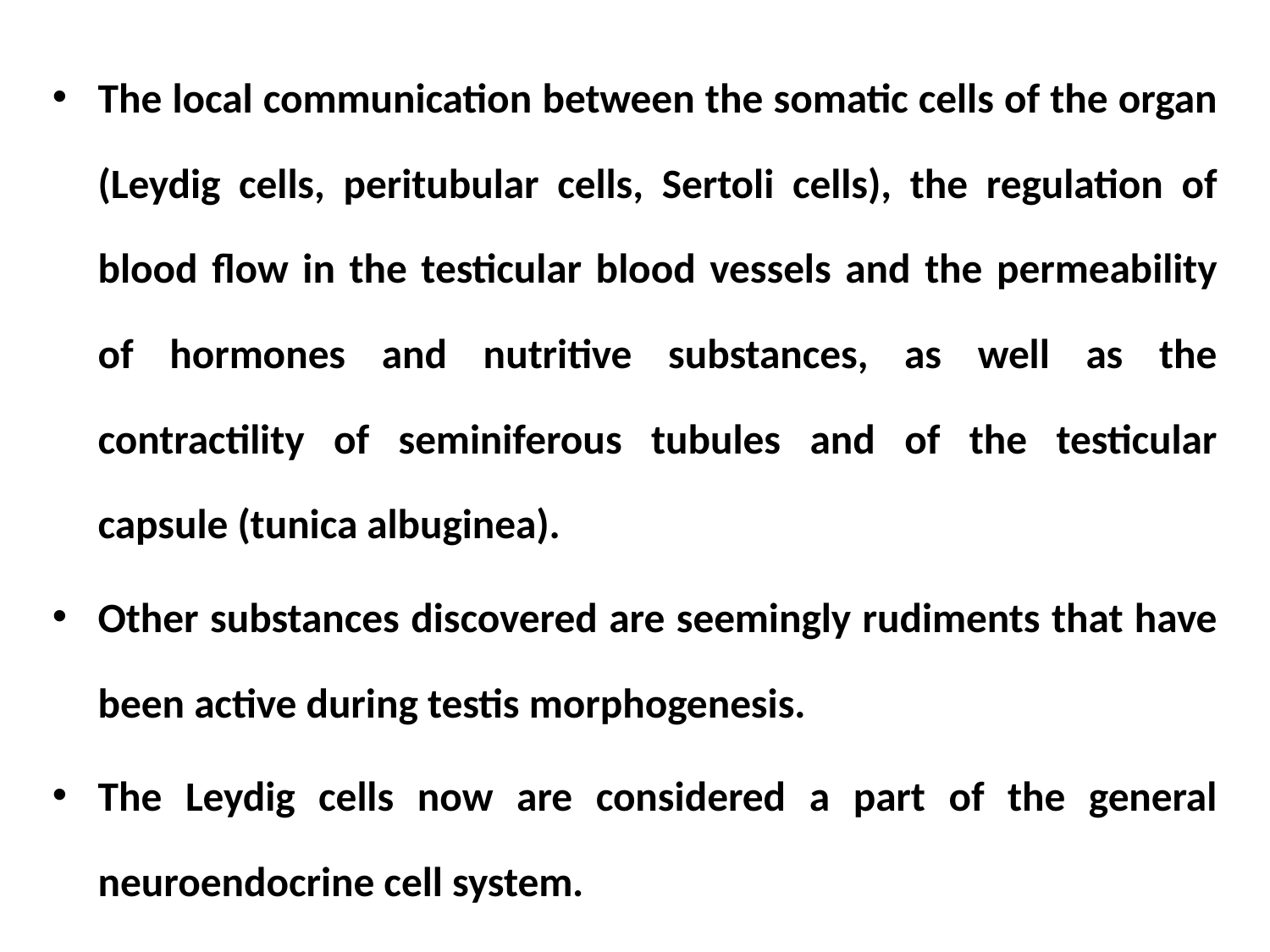

The local communication between the somatic cells of the organ (Leydig cells, peritubular cells, Sertoli cells), the regulation of blood flow in the testicular blood vessels and the permeability of hormones and nutritive substances, as well as the contractility of seminiferous tubules and of the testicular capsule (tunica albuginea).
Other substances discovered are seemingly rudiments that have been active during testis morphogenesis.
The Leydig cells now are considered a part of the general neuroendocrine cell system.